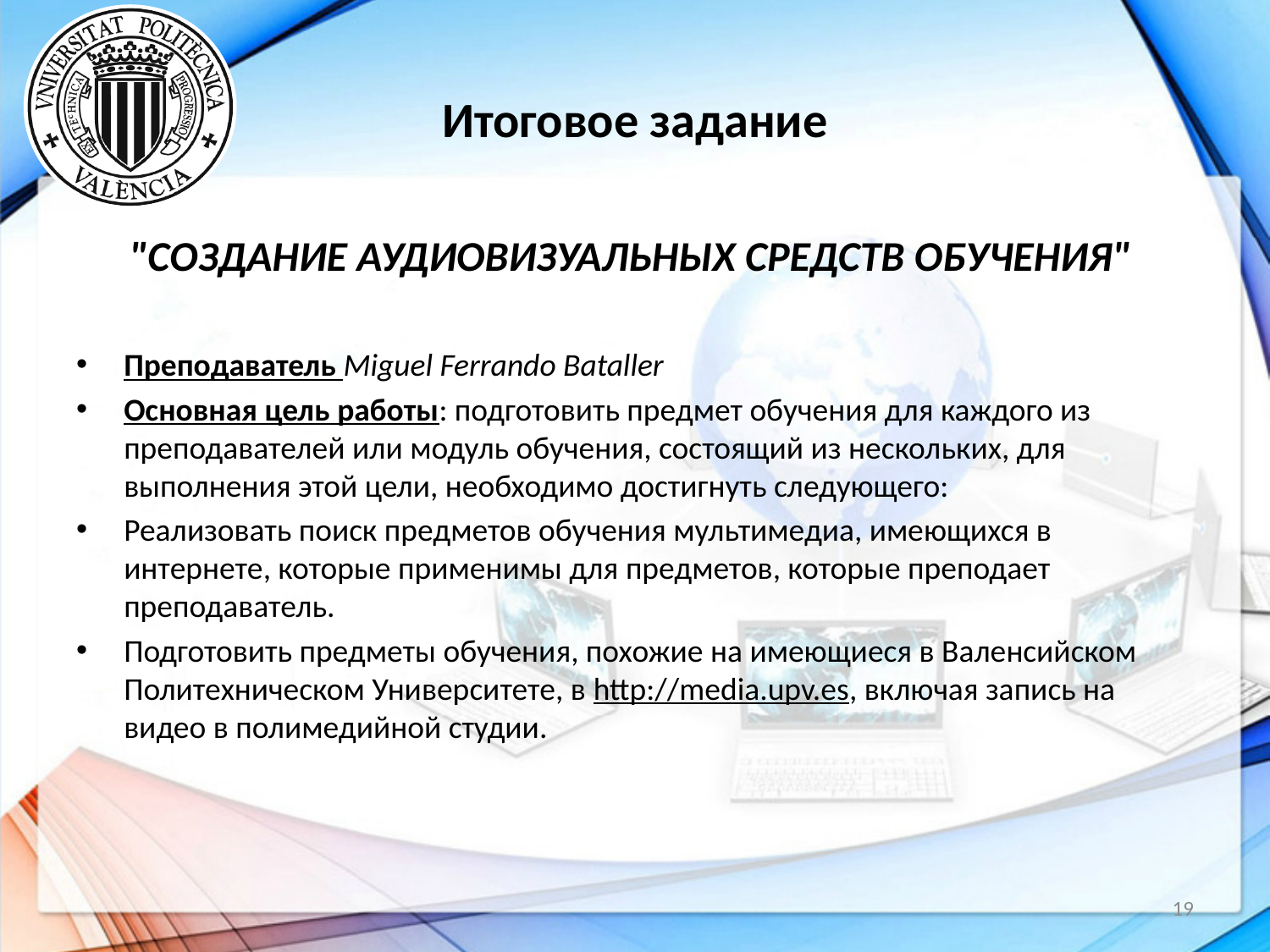

# Итоговое задание
"СОЗДАНИЕ АУДИОВИЗУАЛЬНЫХ СРЕДСТВ ОБУЧЕНИЯ"

Преподаватель Miguel Ferrando Bataller
Основная цель работы: подготовить предмет обучения для каждого из преподавателей или модуль обучения, состоящий из нескольких, для выполнения этой цели, необходимо достигнуть следующего:
Реализовать поиск предметов обучения мультимедиа, имеющихся в интернете, которые применимы для предметов, которые преподает преподаватель.
Подготовить предметы обучения, похожие на имеющиеся в Валенсийском Политехническом Университете, в http://media.upv.es, включая запись на видео в полимедийной студии.

19